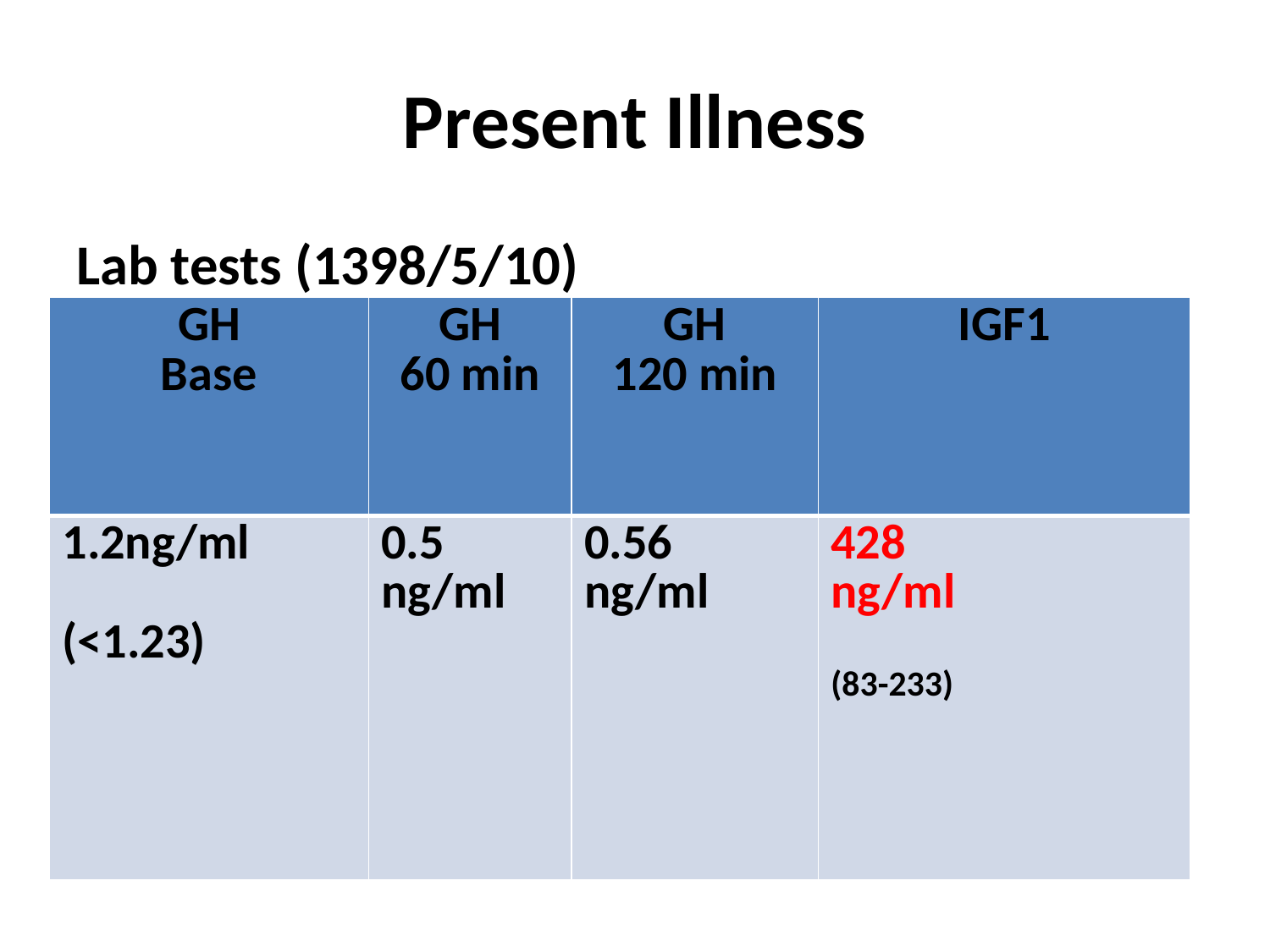

# Present Illness
Lab tests (1398/5/10)

| GH Base | GH 60 min | GH 120 min | IGF1 |
| --- | --- | --- | --- |
| 1.2ng/ml (<1.23) | 0.5 ng/ml | 0.56 ng/ml | 428 ng/ml (83-233) |